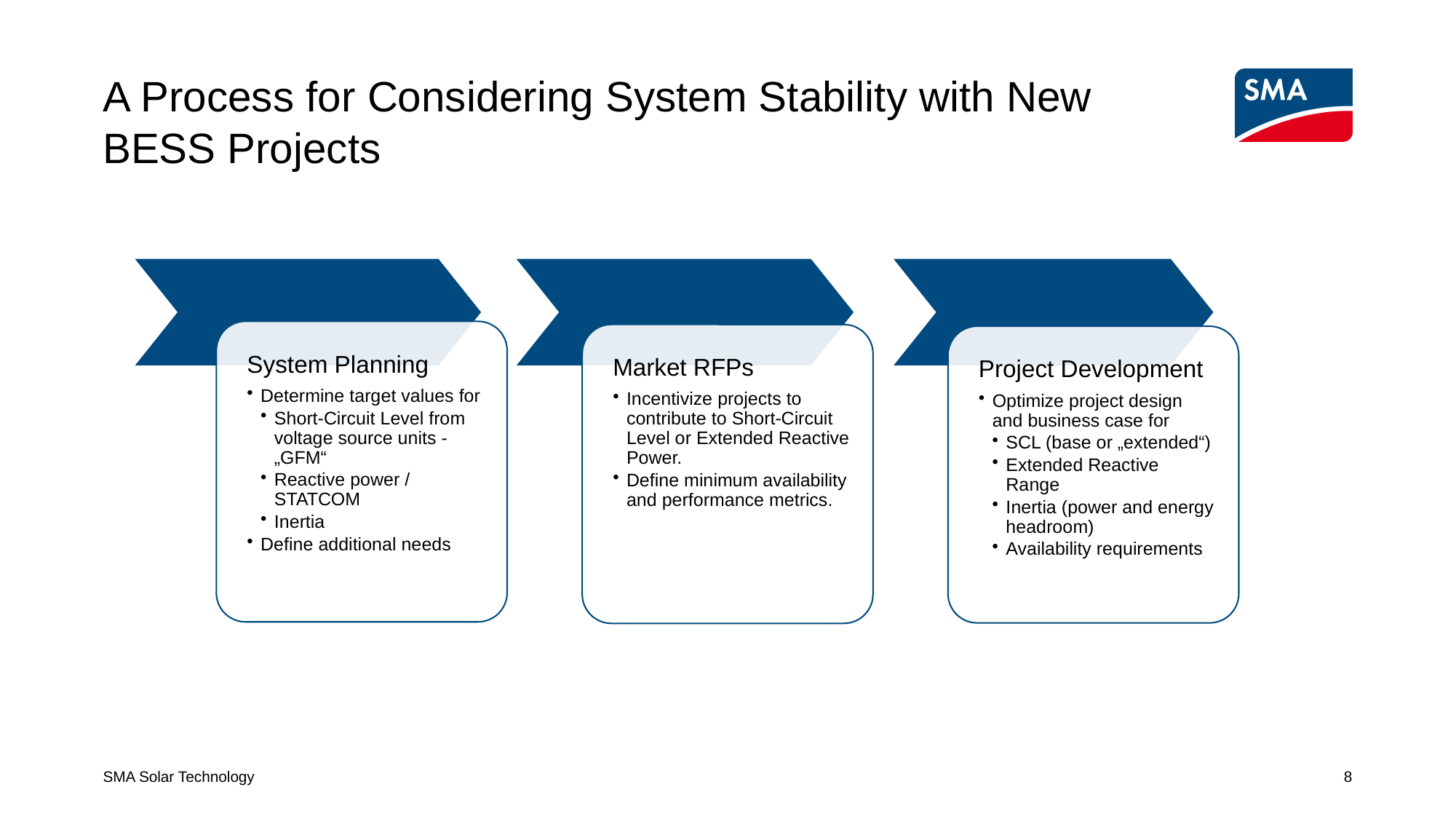

System Planning
Determine target values for
Short-Circuit Level from voltage source units - „GFM“
Reactive power / STATCOM
Inertia
Define additional needs
Market RFPs
Incentivize projects to contribute to Short-Circuit Level or Extended Reactive Power.
Define minimum availability and performance metrics.
Project Development
Optimize project design and business case for
SCL (base or „extended“)
Extended Reactive Range
Inertia (power and energy headroom)
Availability requirements
# A Process for Considering System Stability with New BESS Projects